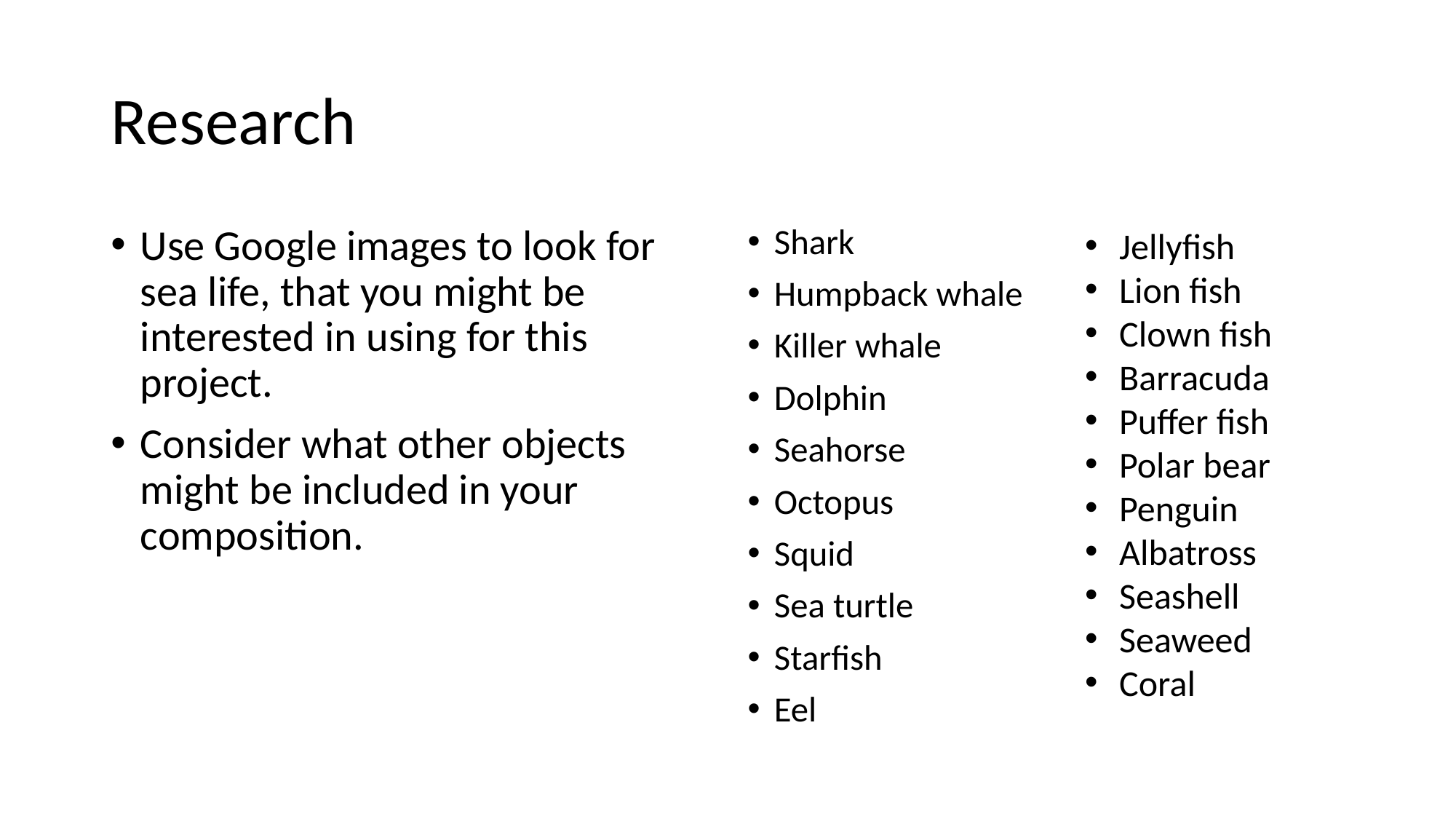

# Research
Use Google images to look for sea life, that you might be interested in using for this project.
Consider what other objects might be included in your composition.

Shark
Humpback whale
Killer whale
Dolphin
Seahorse
Octopus
Squid
Sea turtle
Starfish
Eel

Jellyfish
Lion fish
Clown fish
Barracuda
Puffer fish
Polar bear
Penguin
Albatross
Seashell
Seaweed
Coral